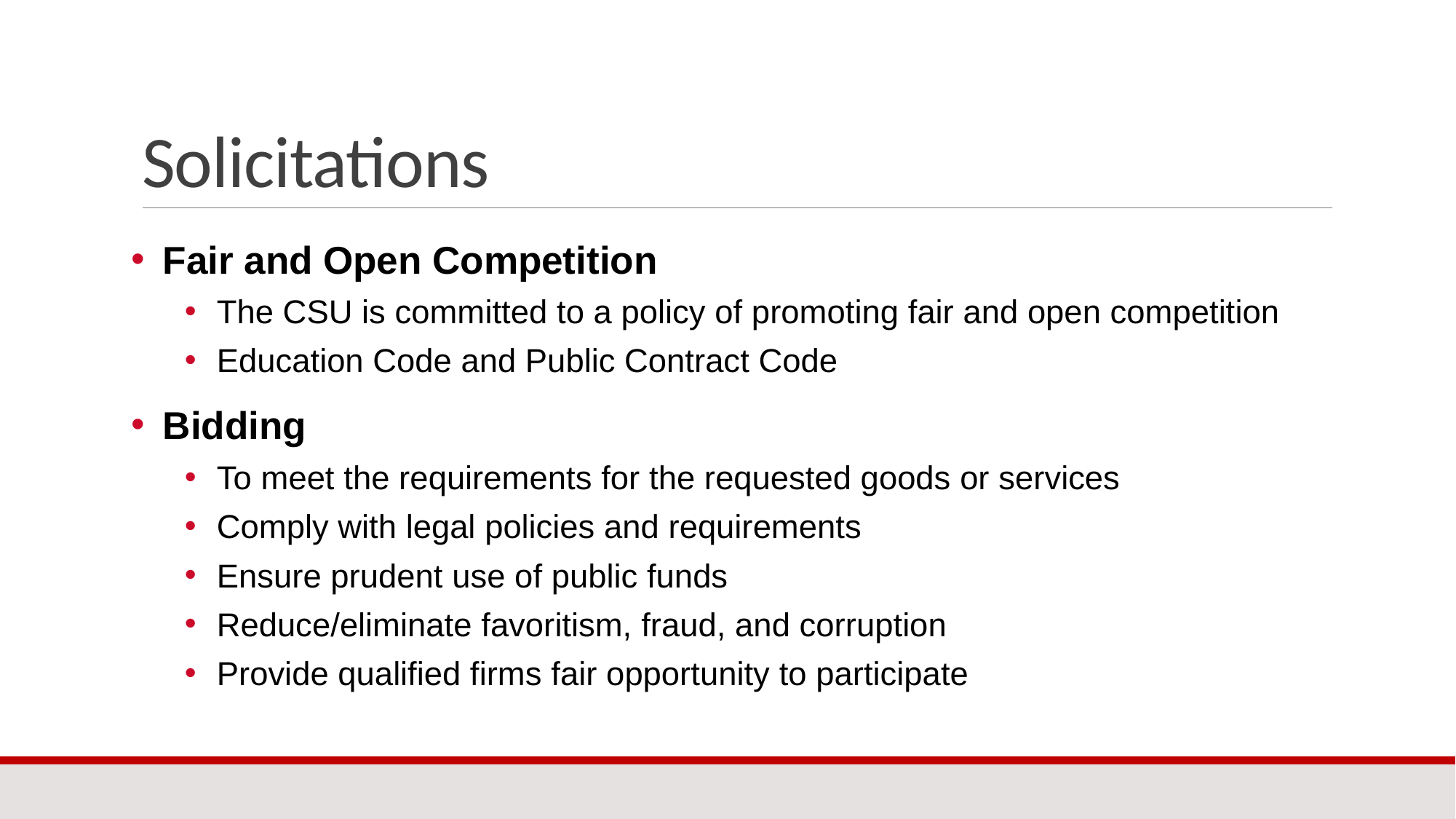

# Solicitations
Fair and Open Competition
The CSU is committed to a policy of promoting fair and open competition
Education Code and Public Contract Code
Bidding
To meet the requirements for the requested goods or services
Comply with legal policies and requirements
Ensure prudent use of public funds
Reduce/eliminate favoritism, fraud, and corruption
Provide qualified firms fair opportunity to participate